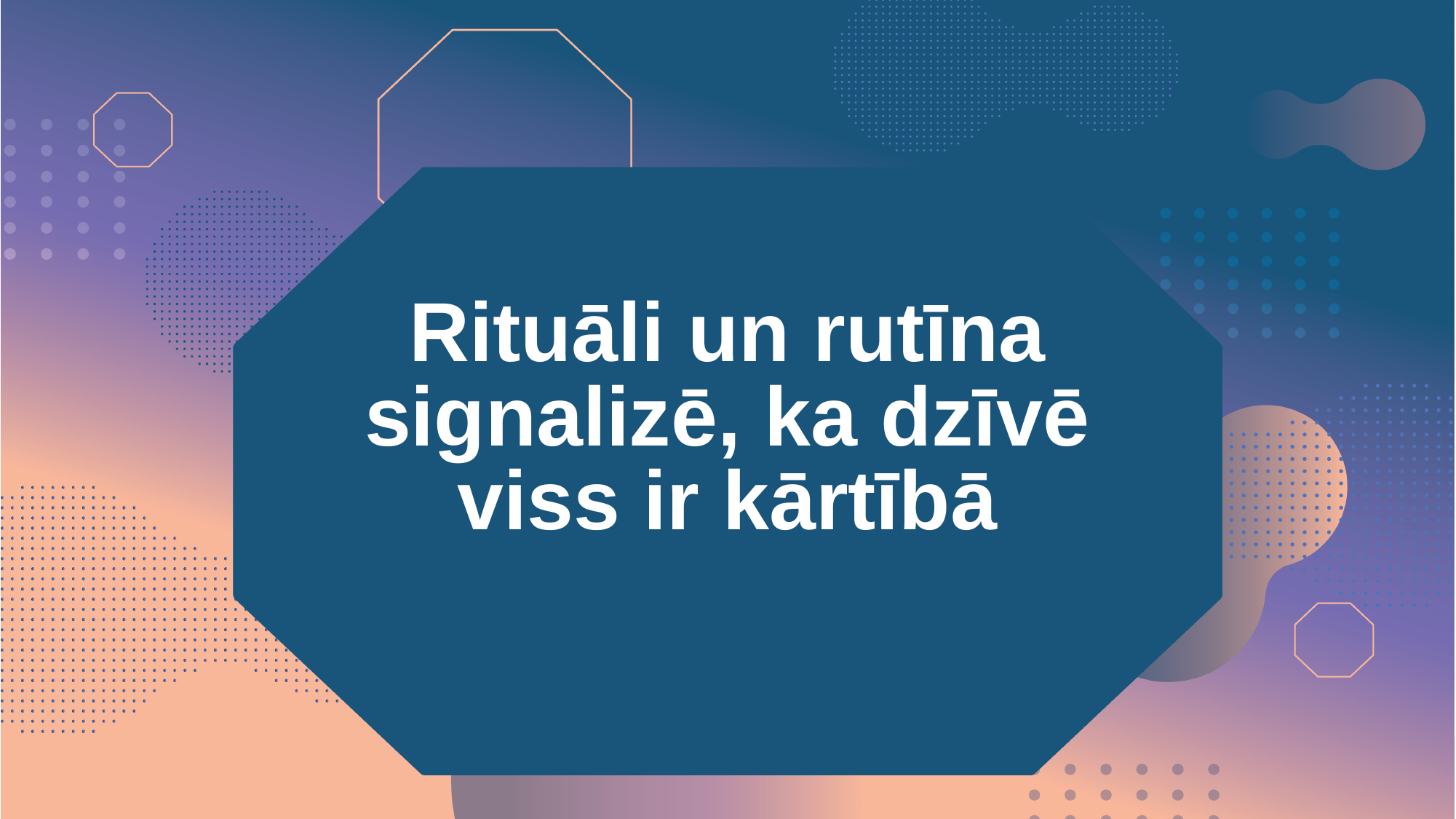

# Rituāli un rutīna signalizē, ka dzīvē viss ir kārtībā